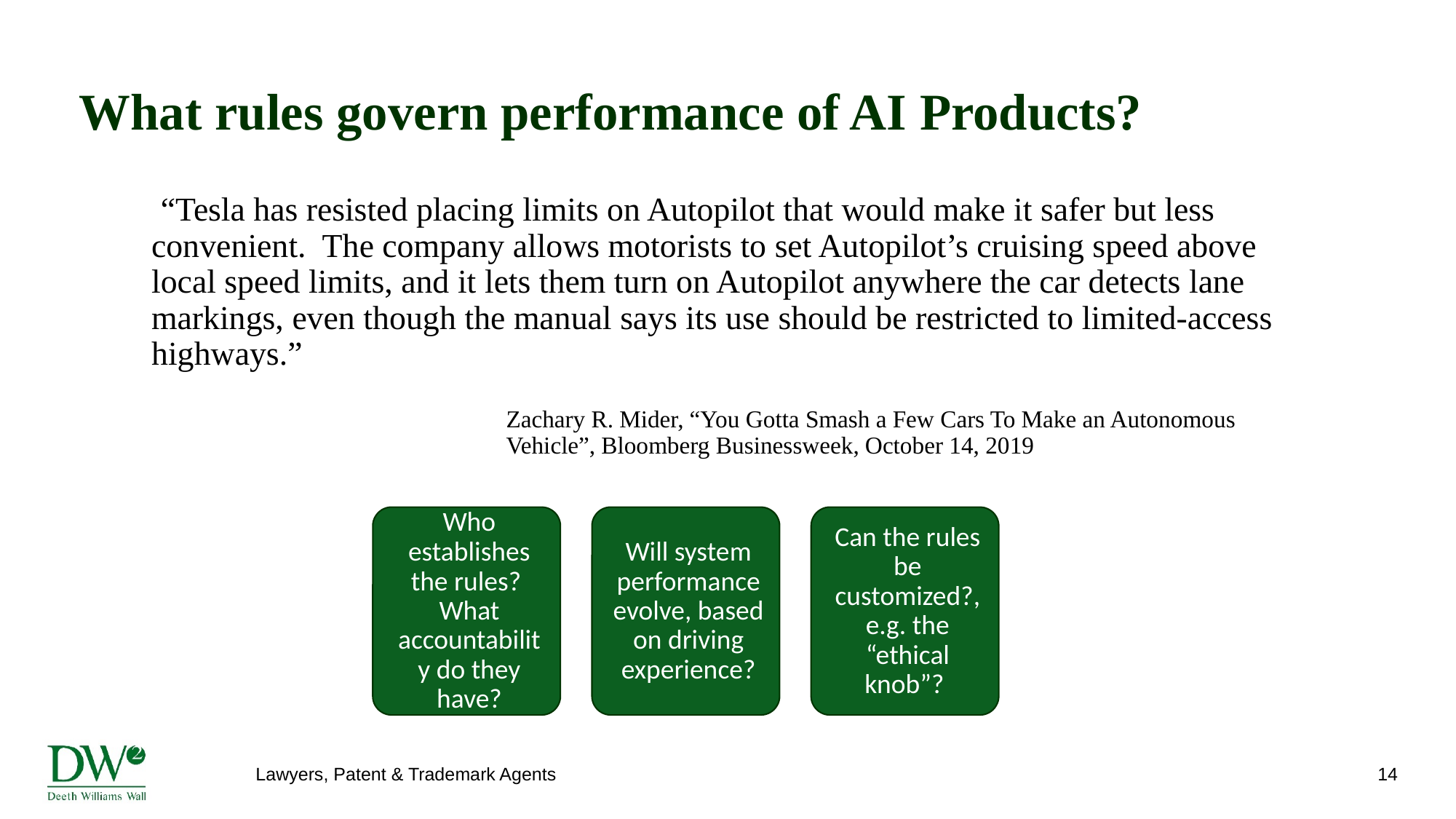

# What rules govern performance of AI Products?
 “Tesla has resisted placing limits on Autopilot that would make it safer but less convenient.  The company allows motorists to set Autopilot’s cruising speed above local speed limits, and it lets them turn on Autopilot anywhere the car detects lane markings, even though the manual says its use should be restricted to limited-access highways.”

Zachary R. Mider, “You Gotta Smash a Few Cars To Make an Autonomous Vehicle”, Bloomberg Businessweek, October 14, 2019

Who establishes the rules?  What accountability do they have?
Will system performance evolve, based on driving experience?
Can the rules be customized?, e.g. the “ethical knob”?